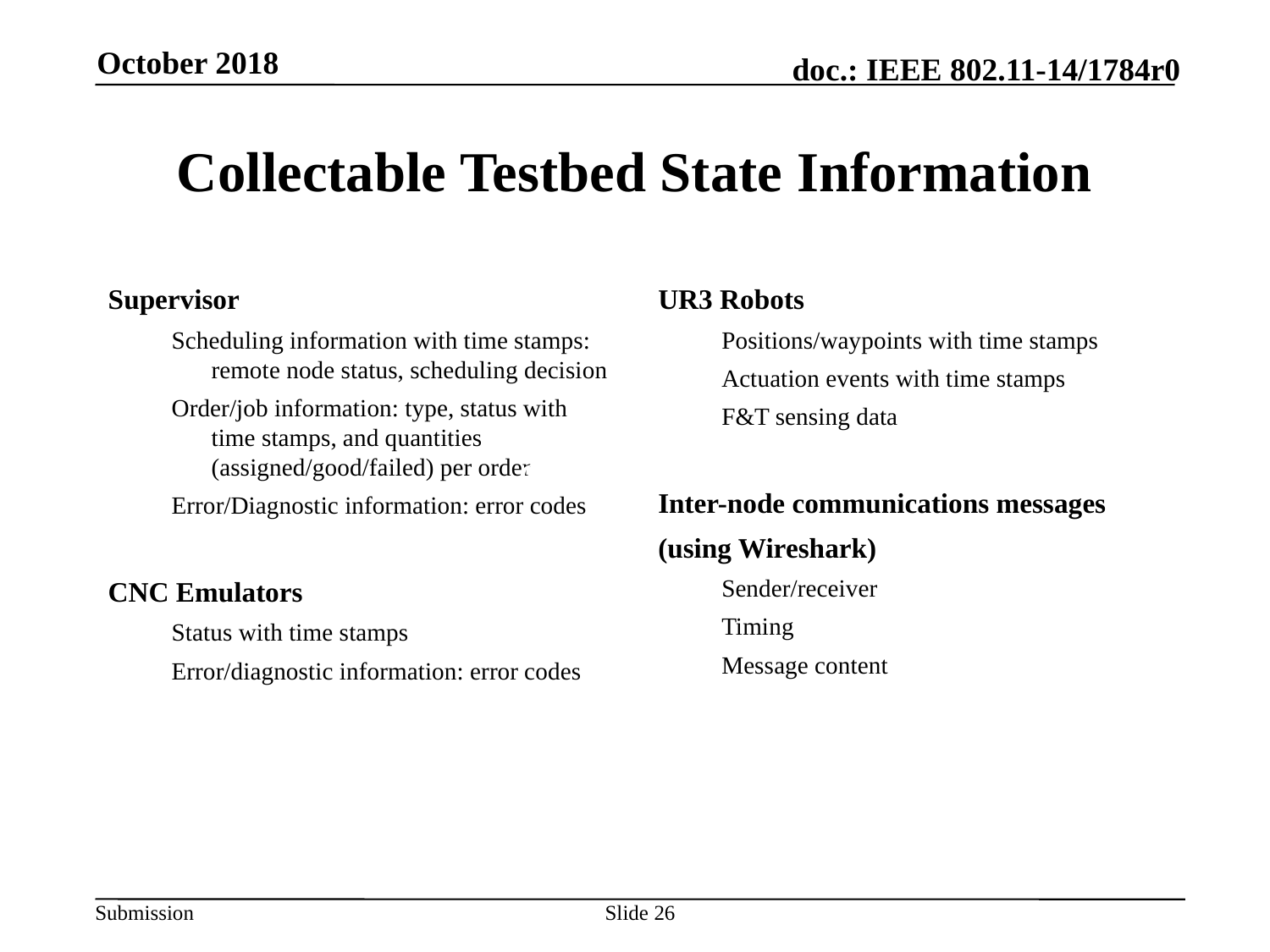

October 2018
# Collectable Testbed State Information
Supervisor
Scheduling information with time stamps: remote node status, scheduling decision
Order/job information: type, status with time stamps, and quantities (assigned/good/failed) per order
Error/Diagnostic information: error codes

CNC Emulators
Status with time stamps
Error/diagnostic information: error codes

UR3 Robots
Positions/waypoints with time stamps
Actuation events with time stamps
F&T sensing data

Inter-node communications messages
(using Wireshark)
Sender/receiver
Timing
Message content

October 2018
26